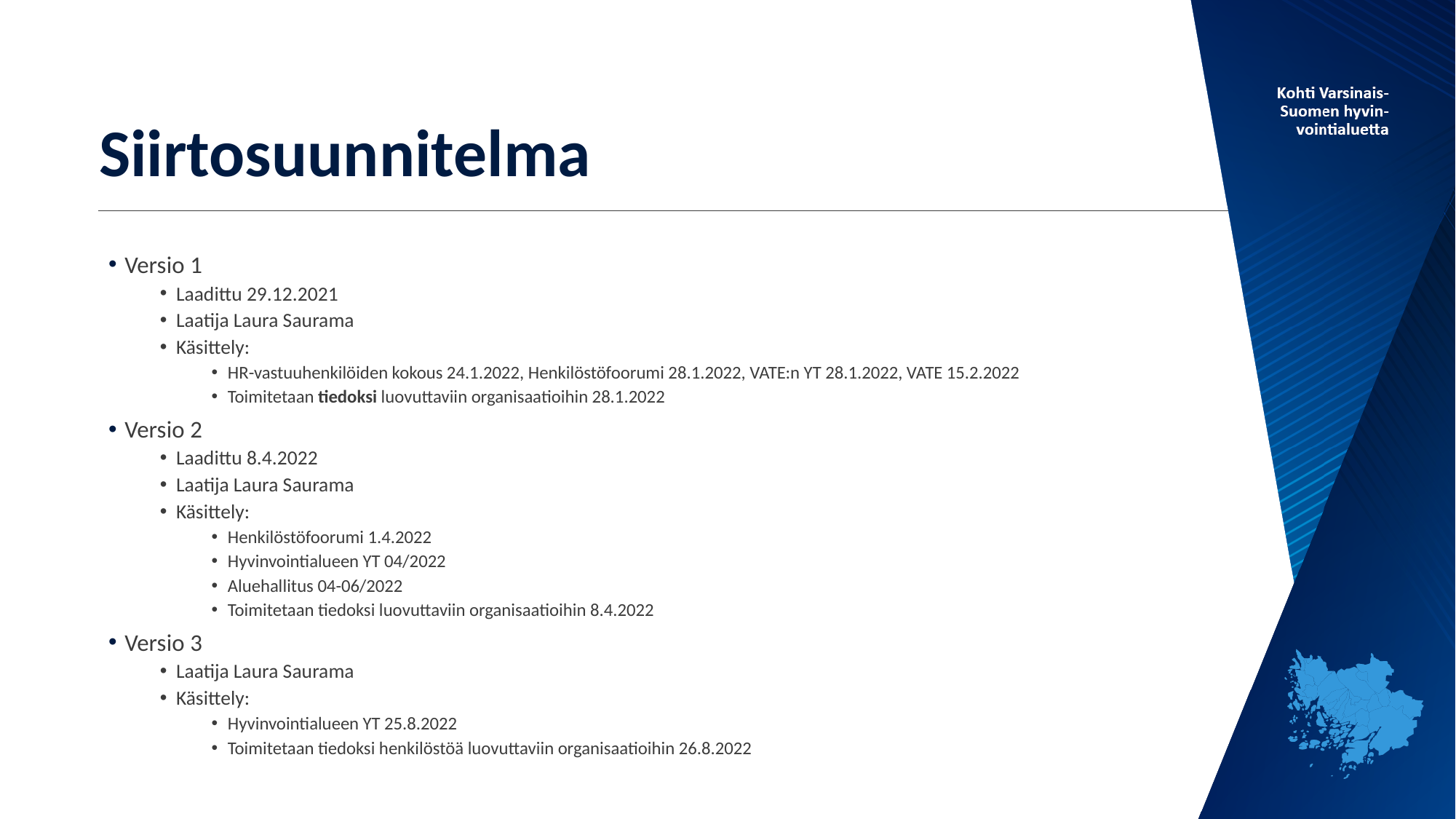

# Siirtosuunnitelma
Versio 1
Laadittu 29.12.2021
Laatija Laura Saurama
Käsittely:
HR-vastuuhenkilöiden kokous 24.1.2022, Henkilöstöfoorumi 28.1.2022, VATE:n YT 28.1.2022, VATE 15.2.2022
Toimitetaan tiedoksi luovuttaviin organisaatioihin 28.1.2022
Versio 2
Laadittu 8.4.2022
Laatija Laura Saurama
Käsittely:
Henkilöstöfoorumi 1.4.2022
Hyvinvointialueen YT 04/2022
Aluehallitus 04-06/2022
Toimitetaan tiedoksi luovuttaviin organisaatioihin 8.4.2022
Versio 3
Laatija Laura Saurama
Käsittely:
Hyvinvointialueen YT 25.8.2022
Toimitetaan tiedoksi henkilöstöä luovuttaviin organisaatioihin 26.8.2022